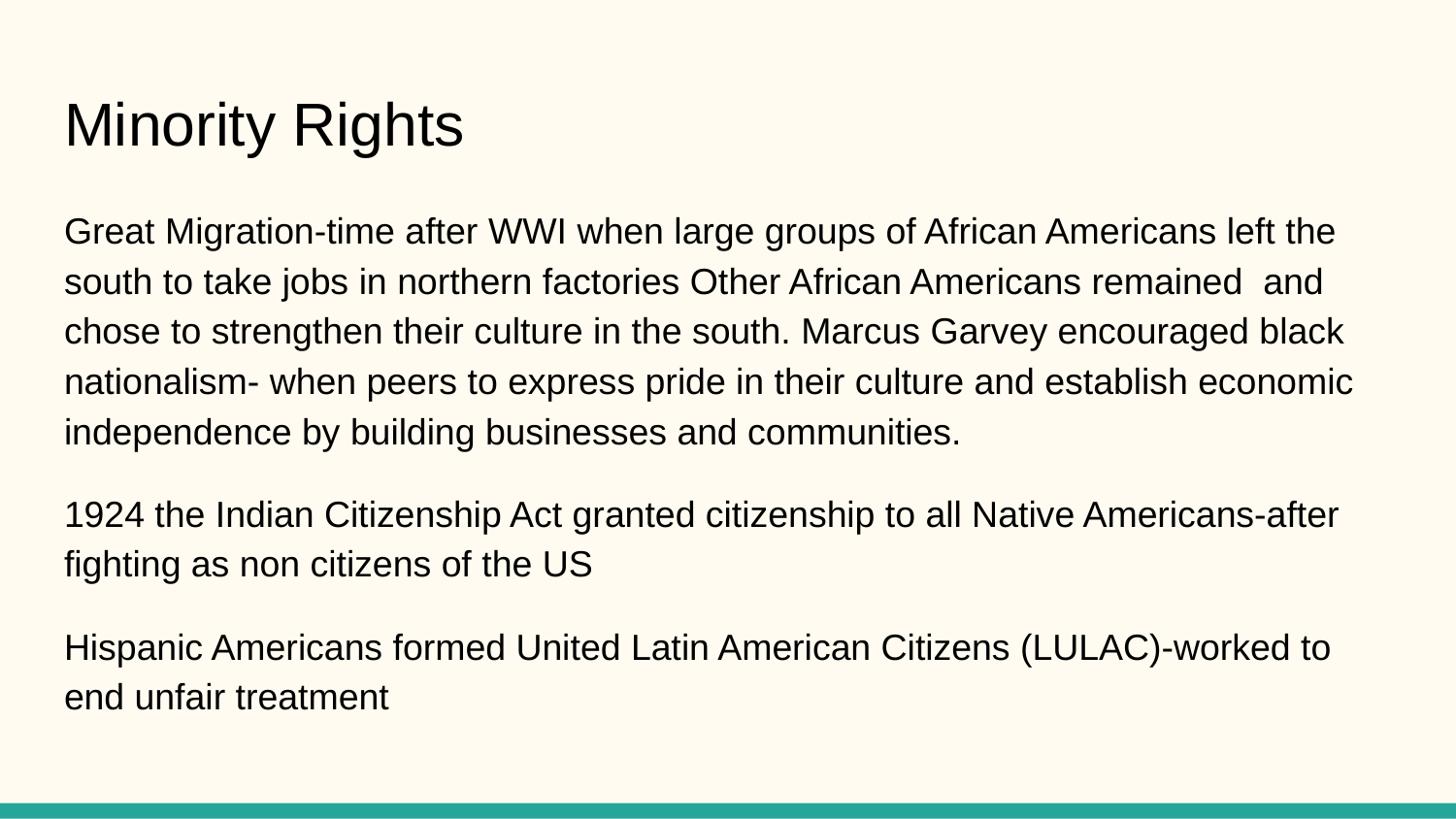

# Minority Rights
Great Migration-time after WWI when large groups of African Americans left the south to take jobs in northern factories Other African Americans remained  and chose to strengthen their culture in the south. Marcus Garvey encouraged black nationalism- when peers to express pride in their culture and establish economic independence by building businesses and communities.
1924 the Indian Citizenship Act granted citizenship to all Native Americans-after fighting as non citizens of the US
Hispanic Americans formed United Latin American Citizens (LULAC)-worked to end unfair treatment